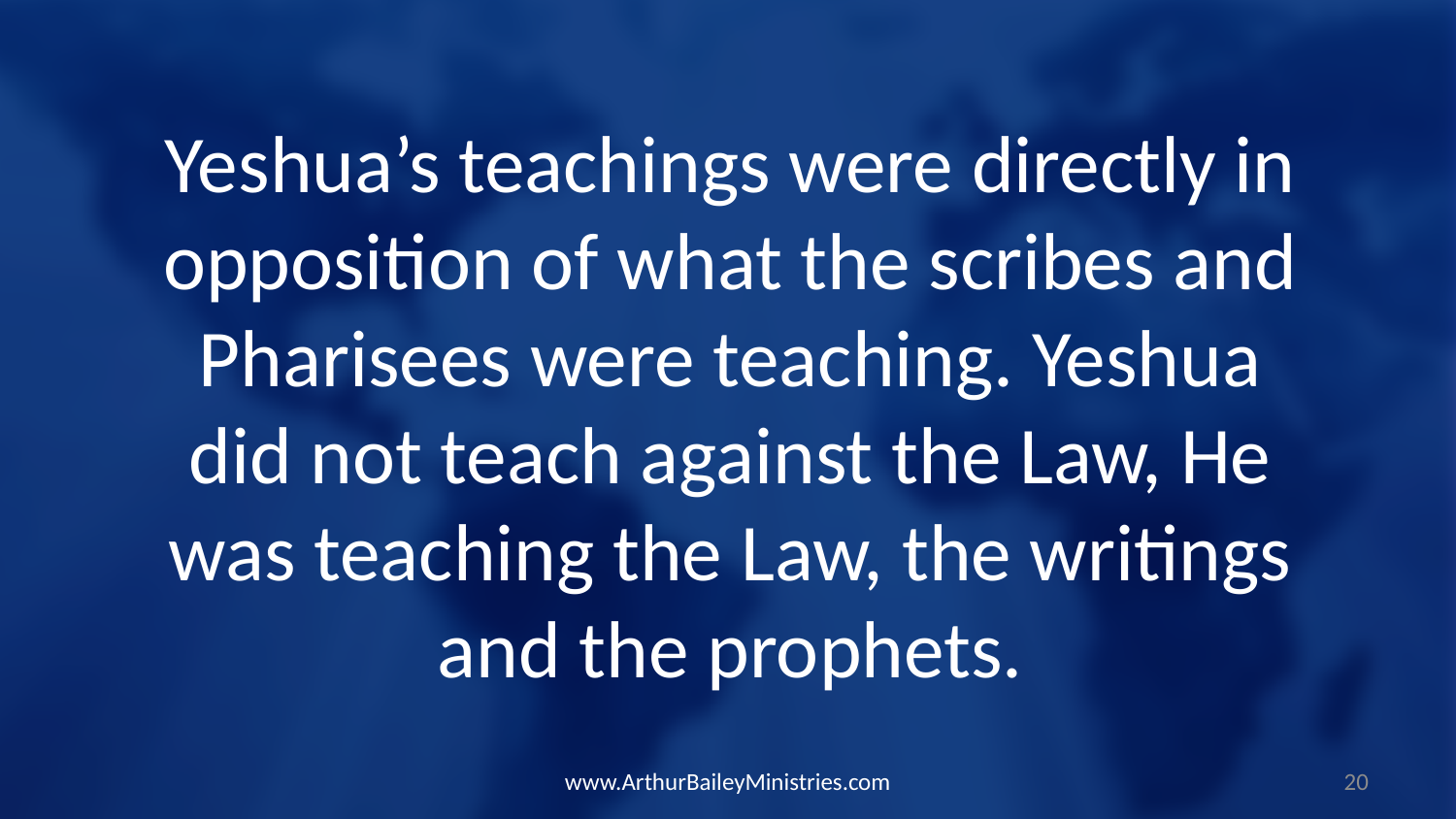

Yeshua’s teachings were directly in opposition of what the scribes and Pharisees were teaching. Yeshua did not teach against the Law, He was teaching the Law, the writings and the prophets.
www.ArthurBaileyMinistries.com
20